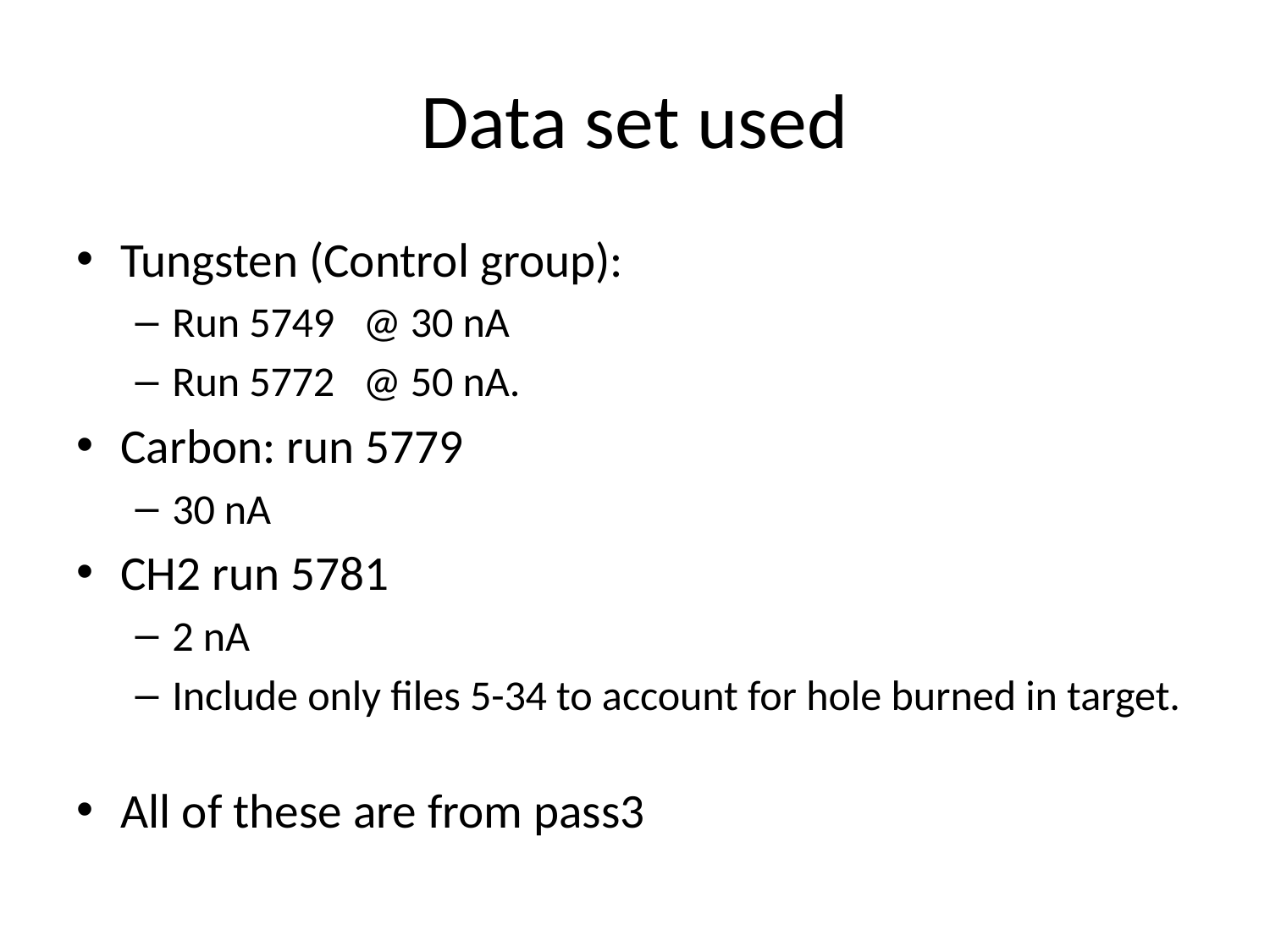

# Data set used
Tungsten (Control group):
Run 5749   @ 30 nA
Run 5772   @ 50 nA.
Carbon: run 5779
30 nA
CH2 run 5781
2 nA
Include only files 5-34 to account for hole burned in target.
All of these are from pass3